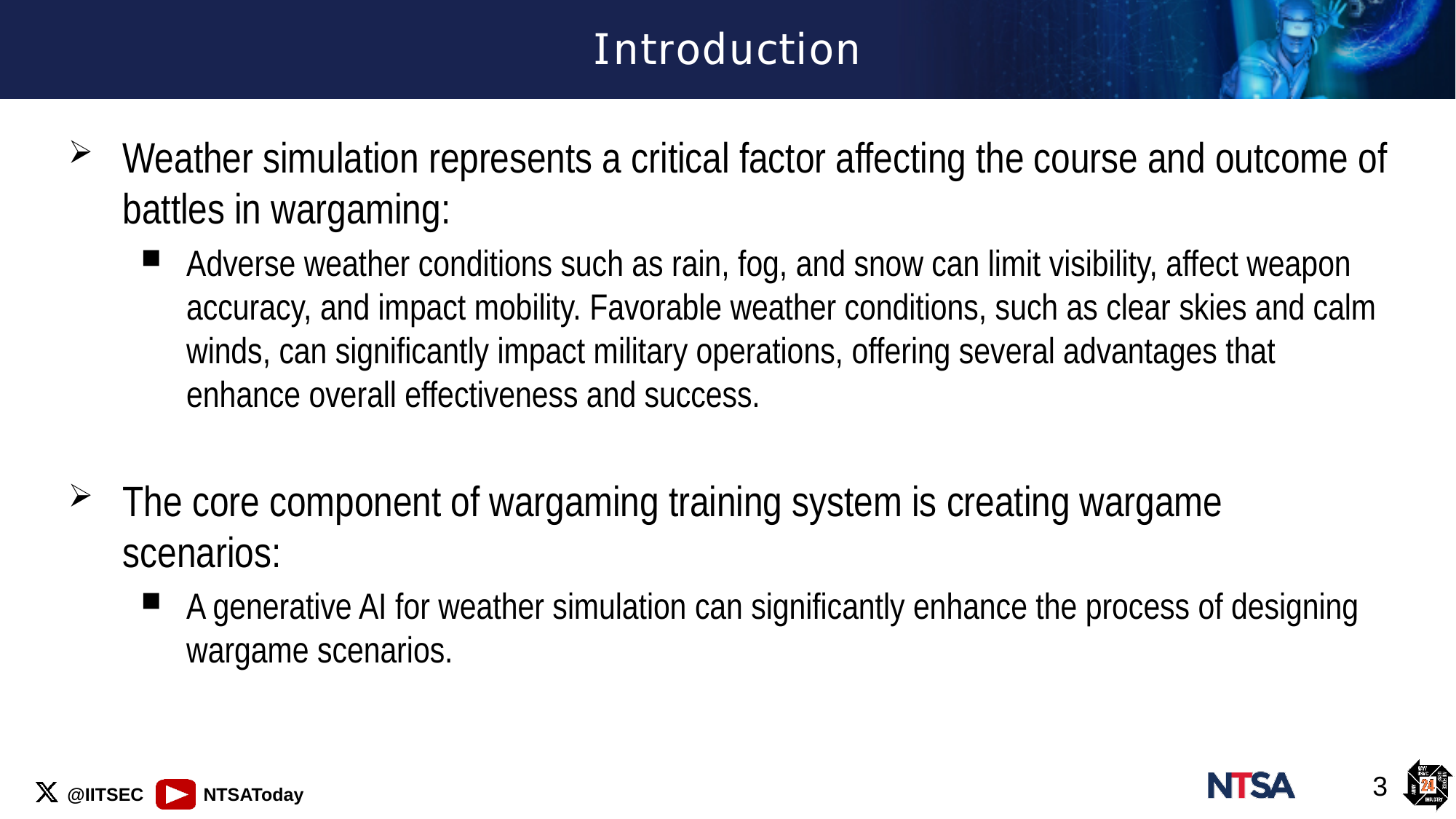

# Introduction
Weather simulation represents a critical factor affecting the course and outcome of battles in wargaming:
Adverse weather conditions such as rain, fog, and snow can limit visibility, affect weapon accuracy, and impact mobility. Favorable weather conditions, such as clear skies and calm winds, can significantly impact military operations, offering several advantages that enhance overall effectiveness and success.

The core component of wargaming training system is creating wargame scenarios:
A generative AI for weather simulation can significantly enhance the process of designing wargame scenarios.
3